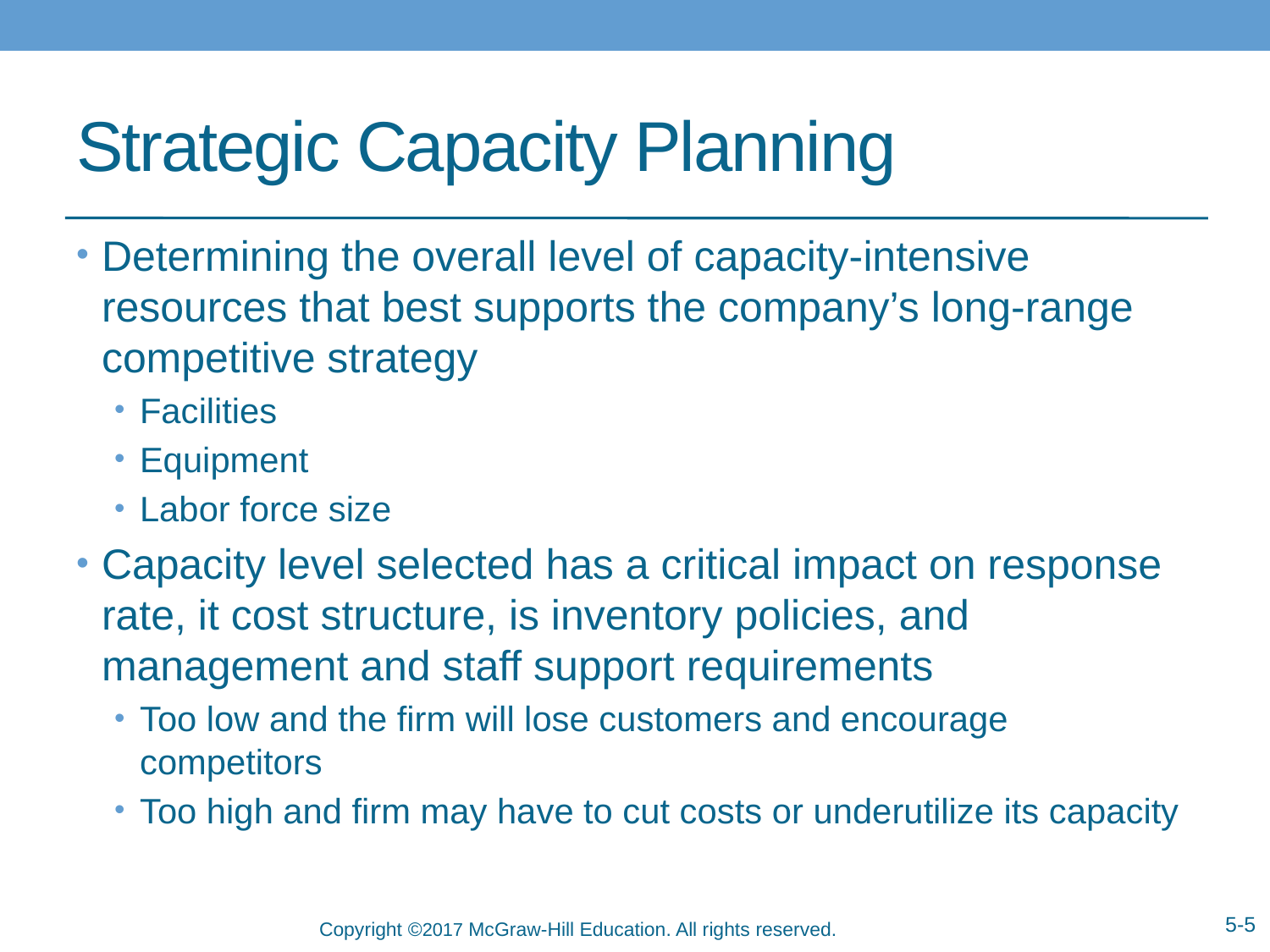

# Strategic Capacity Planning
Determining the overall level of capacity-intensive resources that best supports the company’s long-range competitive strategy
Facilities
Equipment
Labor force size
Capacity level selected has a critical impact on response rate, it cost structure, is inventory policies, and management and staff support requirements
Too low and the firm will lose customers and encourage competitors
Too high and firm may have to cut costs or underutilize its capacity
5-5